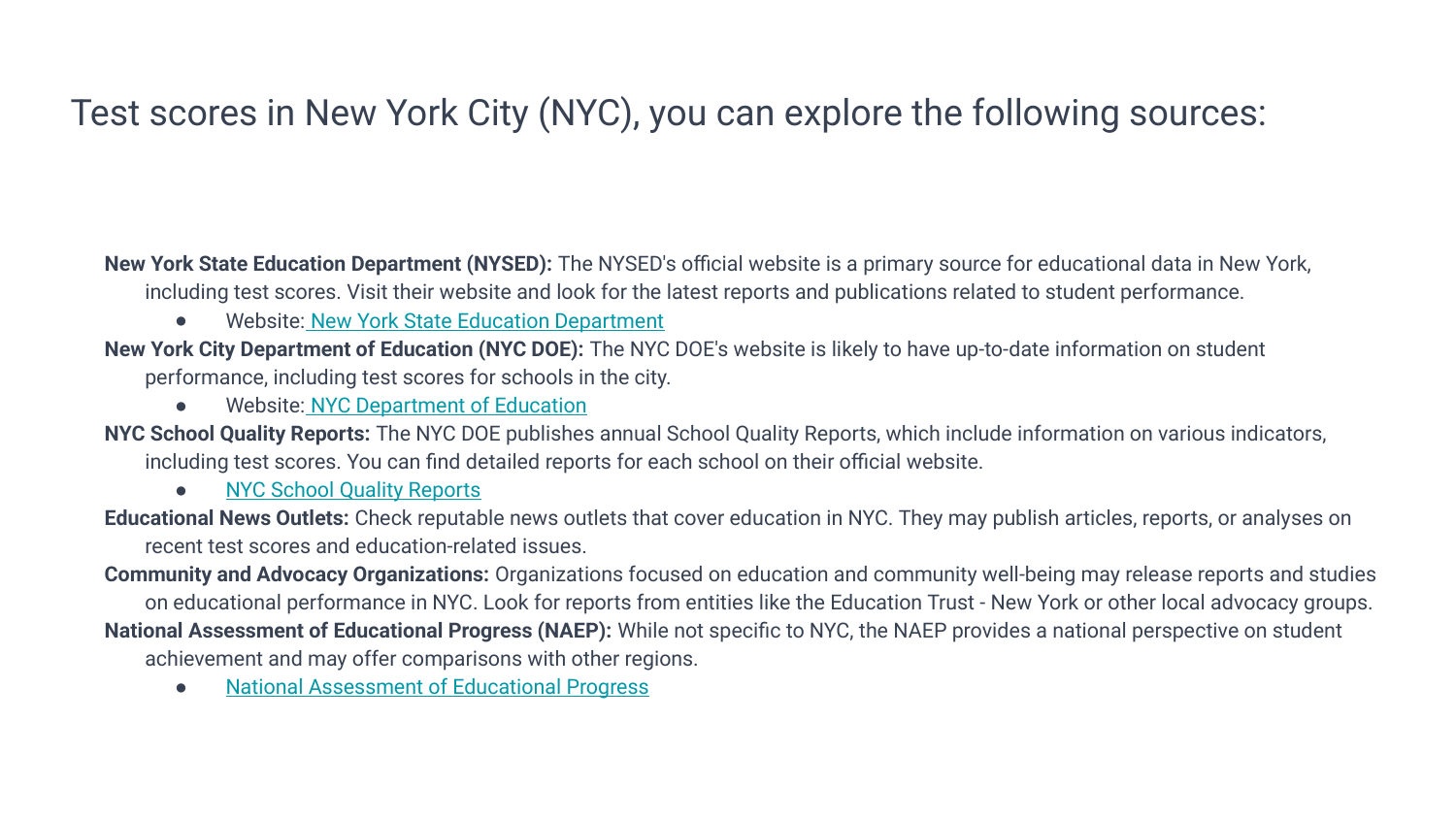

# Test scores in New York City (NYC), you can explore the following sources:

New York State Education Department (NYSED): The NYSED's official website is a primary source for educational data in New York, including test scores. Visit their website and look for the latest reports and publications related to student performance.
Website: New York State Education Department
New York City Department of Education (NYC DOE): The NYC DOE's website is likely to have up-to-date information on student performance, including test scores for schools in the city.
Website: NYC Department of Education
NYC School Quality Reports: The NYC DOE publishes annual School Quality Reports, which include information on various indicators, including test scores. You can find detailed reports for each school on their official website.
NYC School Quality Reports
Educational News Outlets: Check reputable news outlets that cover education in NYC. They may publish articles, reports, or analyses on recent test scores and education-related issues.
Community and Advocacy Organizations: Organizations focused on education and community well-being may release reports and studies on educational performance in NYC. Look for reports from entities like the Education Trust - New York or other local advocacy groups.
National Assessment of Educational Progress (NAEP): While not specific to NYC, the NAEP provides a national perspective on student achievement and may offer comparisons with other regions.
National Assessment of Educational Progress